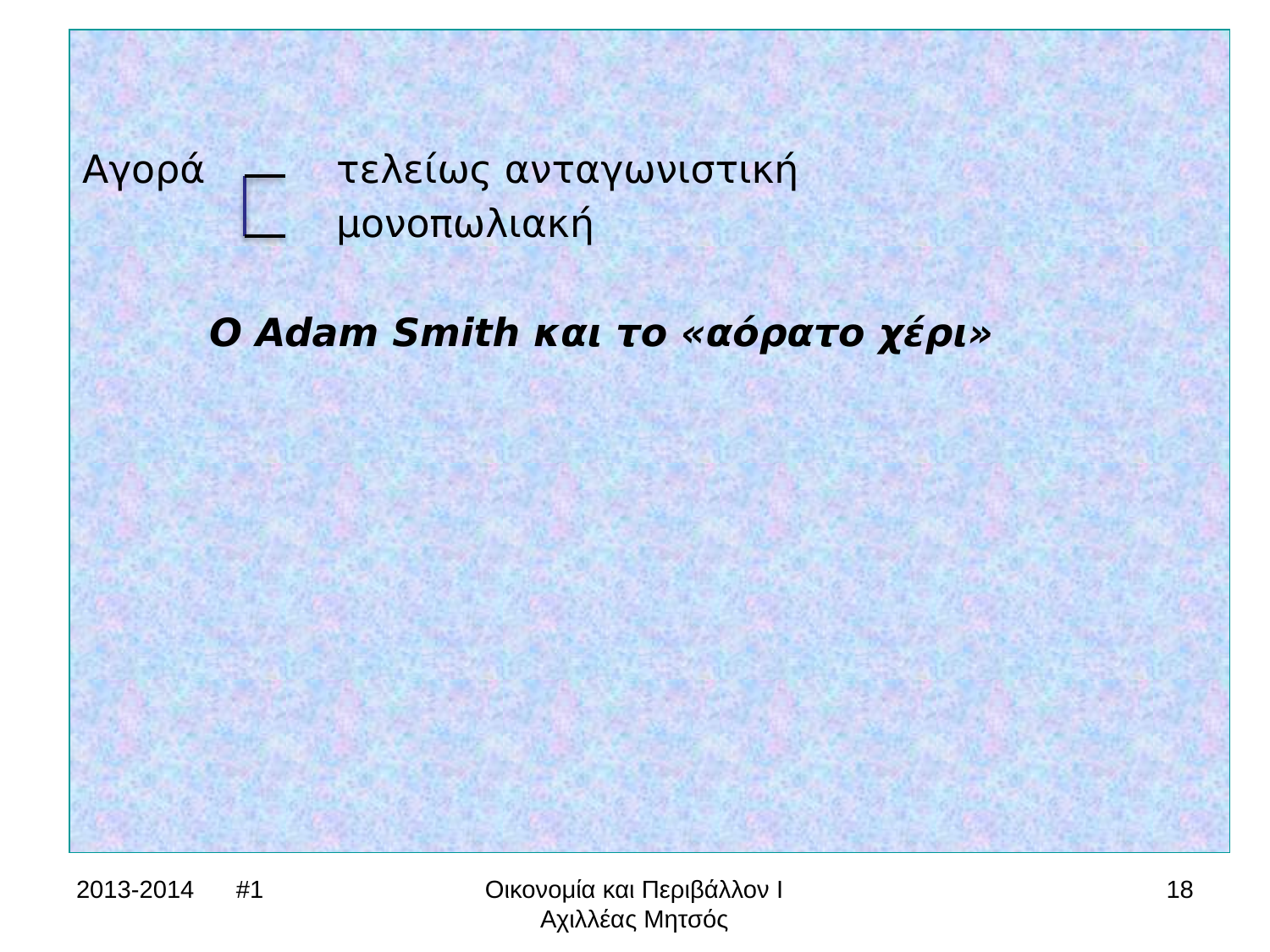

Αγορά		τελείως ανταγωνιστική
		μονοπωλιακή

	Ο Adam Smith και το «αόρατο χέρι»

2013-2014      #1
Οικονομία και Περιβάλλον Ι
Αχιλλέας Μητσός
18